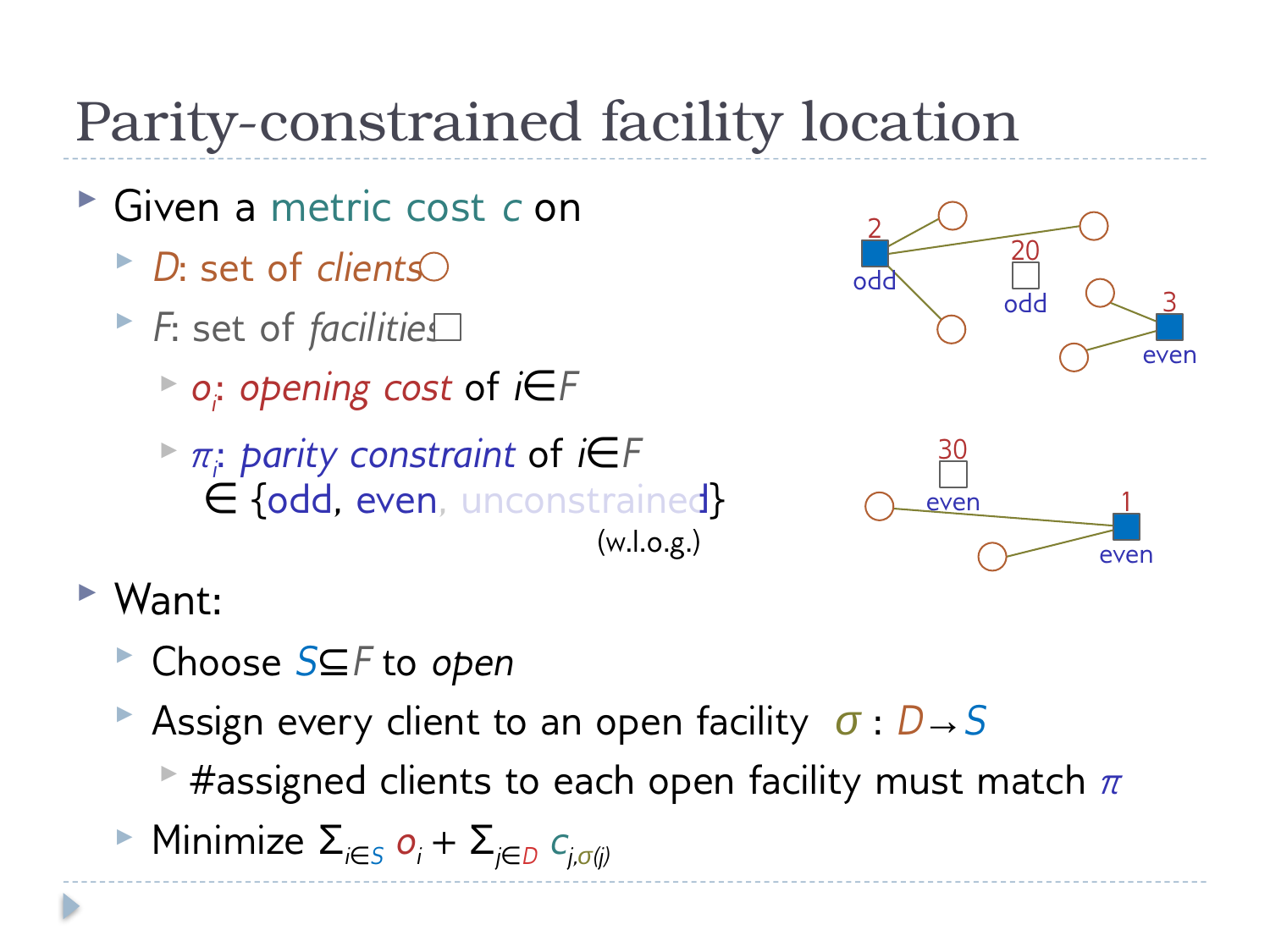

# Parity-constrained facility location
Given a metric cost c on
D: set of clients
F: set of facilities
oi: opening cost of i∈F
πi: parity constraint of i∈F

Want:
Choose S⊆F to open
Assign every client to an open facility  σ : D→S
#assigned clients to each open facility must match π
Minimize Σi∈S oi + Σj∈D cj,σ(j)

2

20

odd

3
odd

even

30

∈ {odd, even, unconstrained}

even
1

(w.l.o.g.)
even